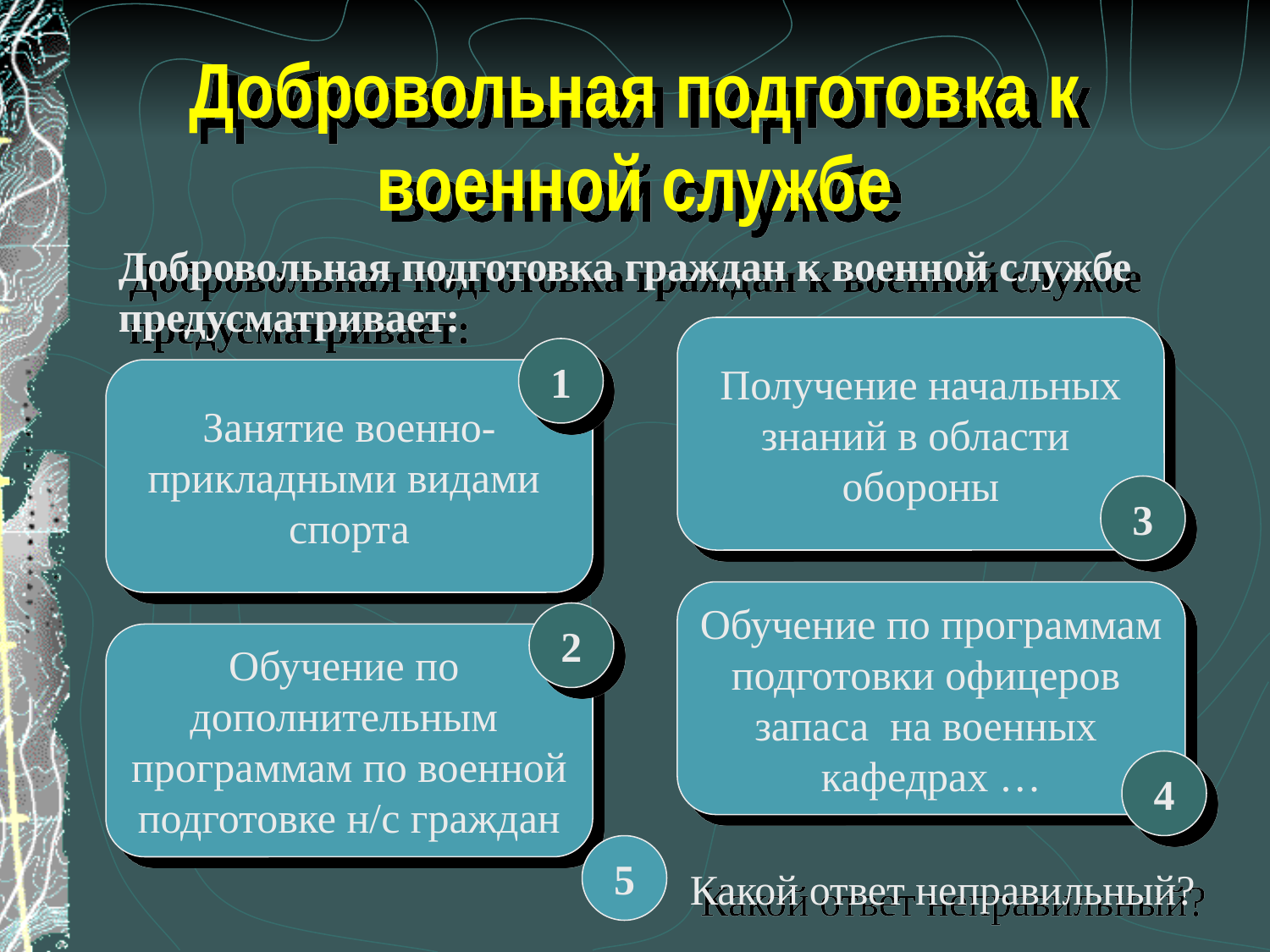

# Добровольная подготовка к военной службе
Добровольная подготовка граждан к военной службе предусматривает:
Получение начальных
знаний в области
обороны
1
Занятие военно-
прикладными видами
спорта
3
Обучение по программам
подготовки офицеров
запаса  на военных
кафедрах …
2
Обучение по
дополнительным
программам по военной
подготовке н/с граждан
4
5
  Какой ответ неправильный?